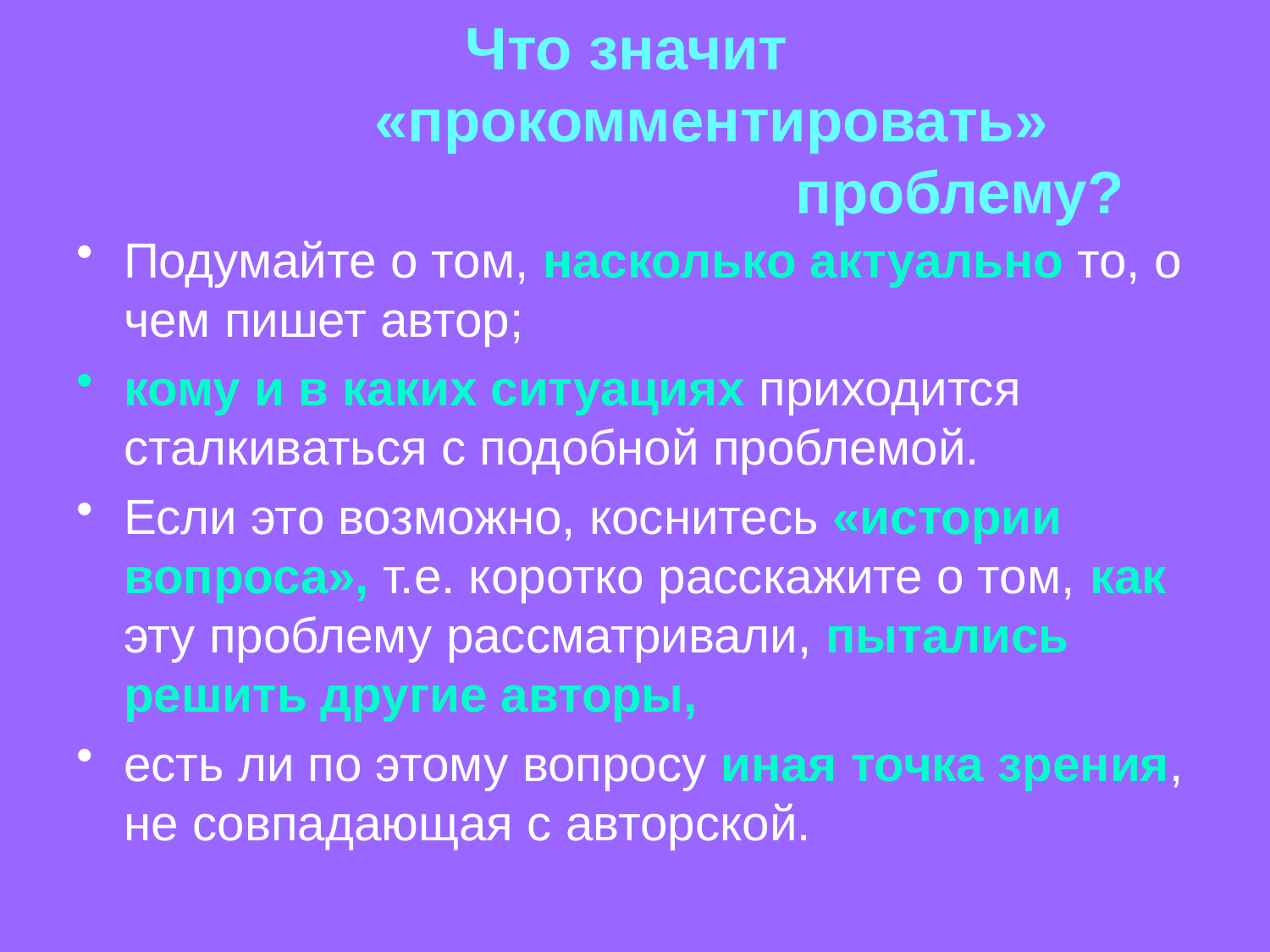

# Что значит «прокомментировать» проблему?
Подумайте о том, насколько актуально то, о чем пишет автор;
кому и в каких ситуациях приходится сталкиваться с подобной проблемой.
Если это возможно, коснитесь «истории вопроса», т.е. коротко расскажите о том, как эту проблему рассматривали, пытались решить другие авторы,
есть ли по этому вопросу иная точка зрения, не совпадающая с авторской.